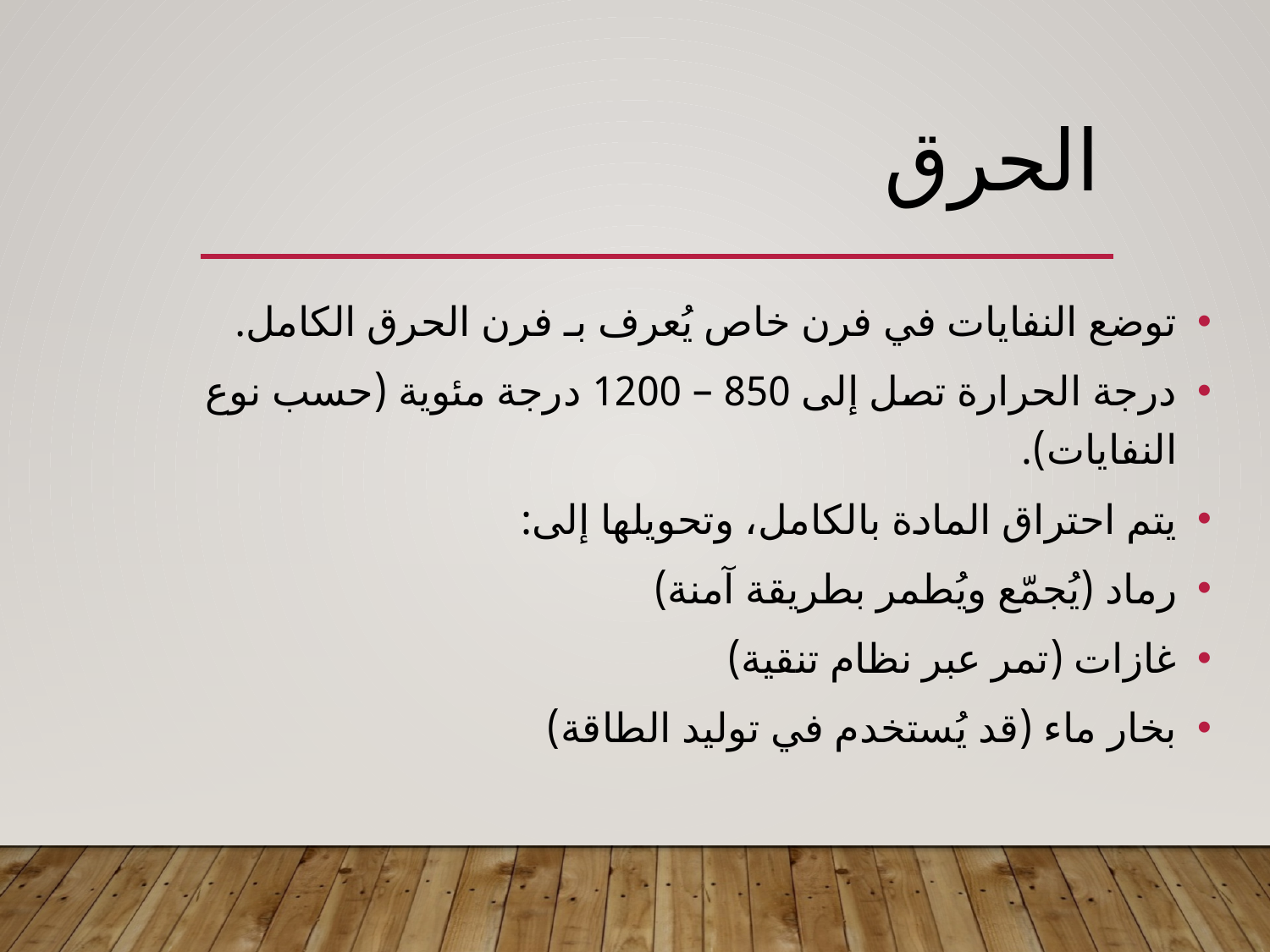

# الحرق
توضع النفايات في فرن خاص يُعرف بـ فرن الحرق الكامل.
درجة الحرارة تصل إلى 850 – 1200 درجة مئوية (حسب نوع النفايات).
يتم احتراق المادة بالكامل، وتحويلها إلى:
رماد (يُجمّع ويُطمر بطريقة آمنة)
غازات (تمر عبر نظام تنقية)
بخار ماء (قد يُستخدم في توليد الطاقة)